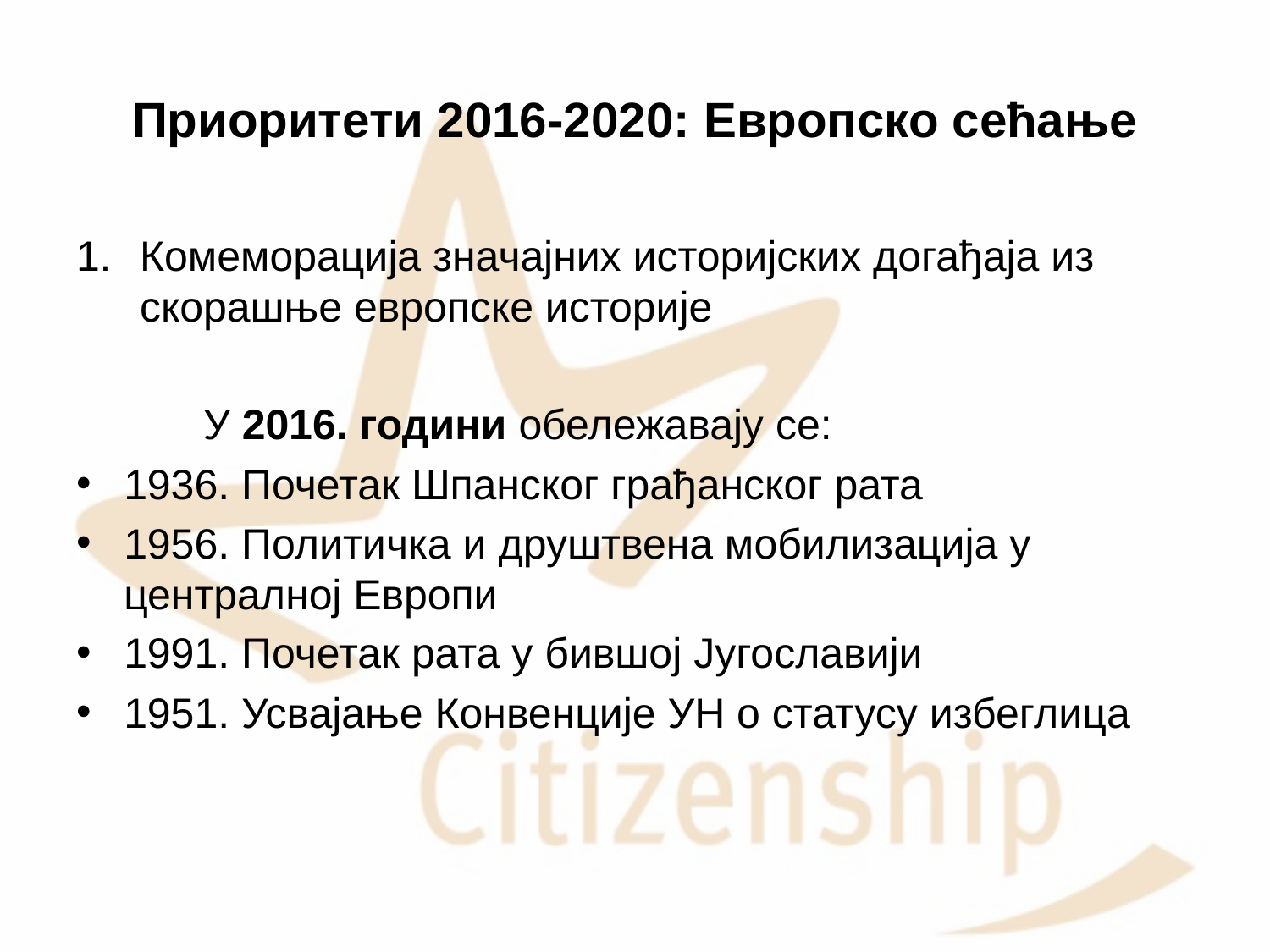

# Приоритети 2016-2020: Европско сећање
Комеморација значајних историјских догађаја из скорашње европске историје

	У 2016. години обележавају се:
1936. Почетак Шпанског грађанског рата
1956. Политичка и друштвена мобилизација у централној Европи
1991. Почетак рата у бившој Југославији
1951. Усвајање Конвенције УН о статусу избеглица